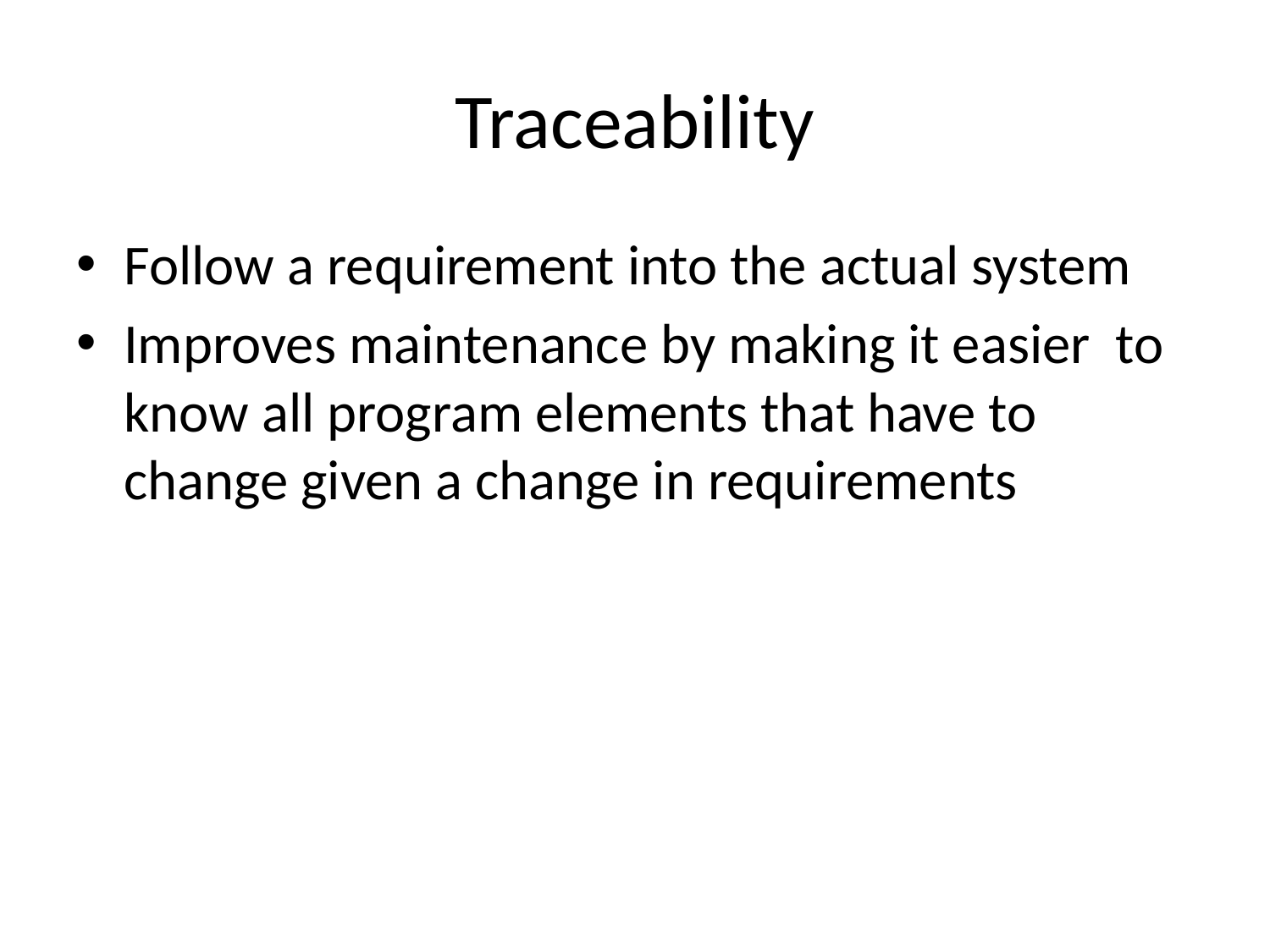

# Traceability
Follow a requirement into the actual system
Improves maintenance by making it easier  to know all program elements that have to change given a change in requirements